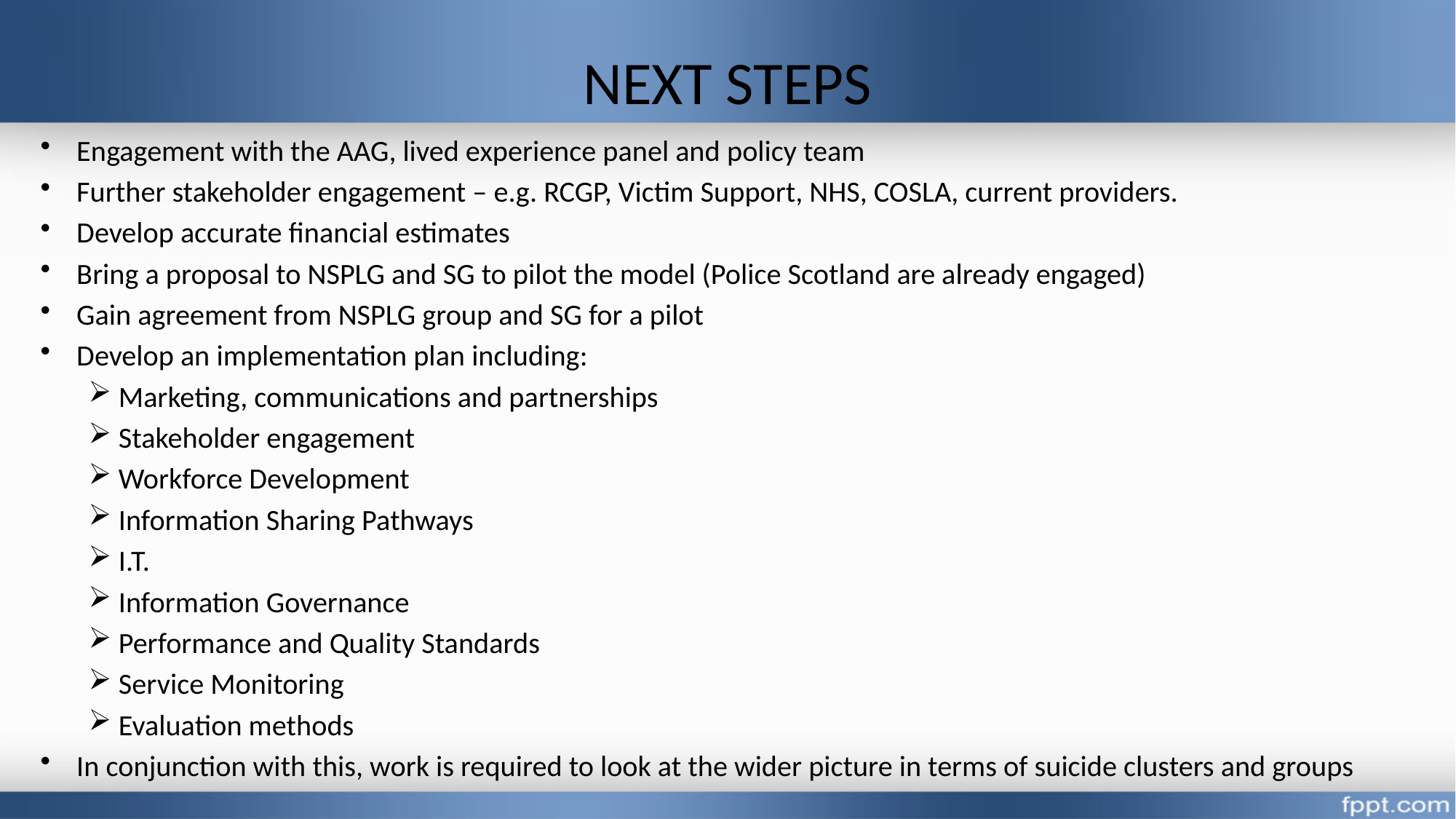

# NEXT STEPS
Engagement with the AAG, lived experience panel and policy team
Further stakeholder engagement – e.g. RCGP, Victim Support, NHS, COSLA, current providers.
Develop accurate financial estimates
Bring a proposal to NSPLG and SG to pilot the model (Police Scotland are already engaged)
Gain agreement from NSPLG group and SG for a pilot
Develop an implementation plan including:
Marketing, communications and partnerships
Stakeholder engagement
Workforce Development
Information Sharing Pathways
I.T.
Information Governance
Performance and Quality Standards
Service Monitoring
Evaluation methods
In conjunction with this, work is required to look at the wider picture in terms of suicide clusters and groups